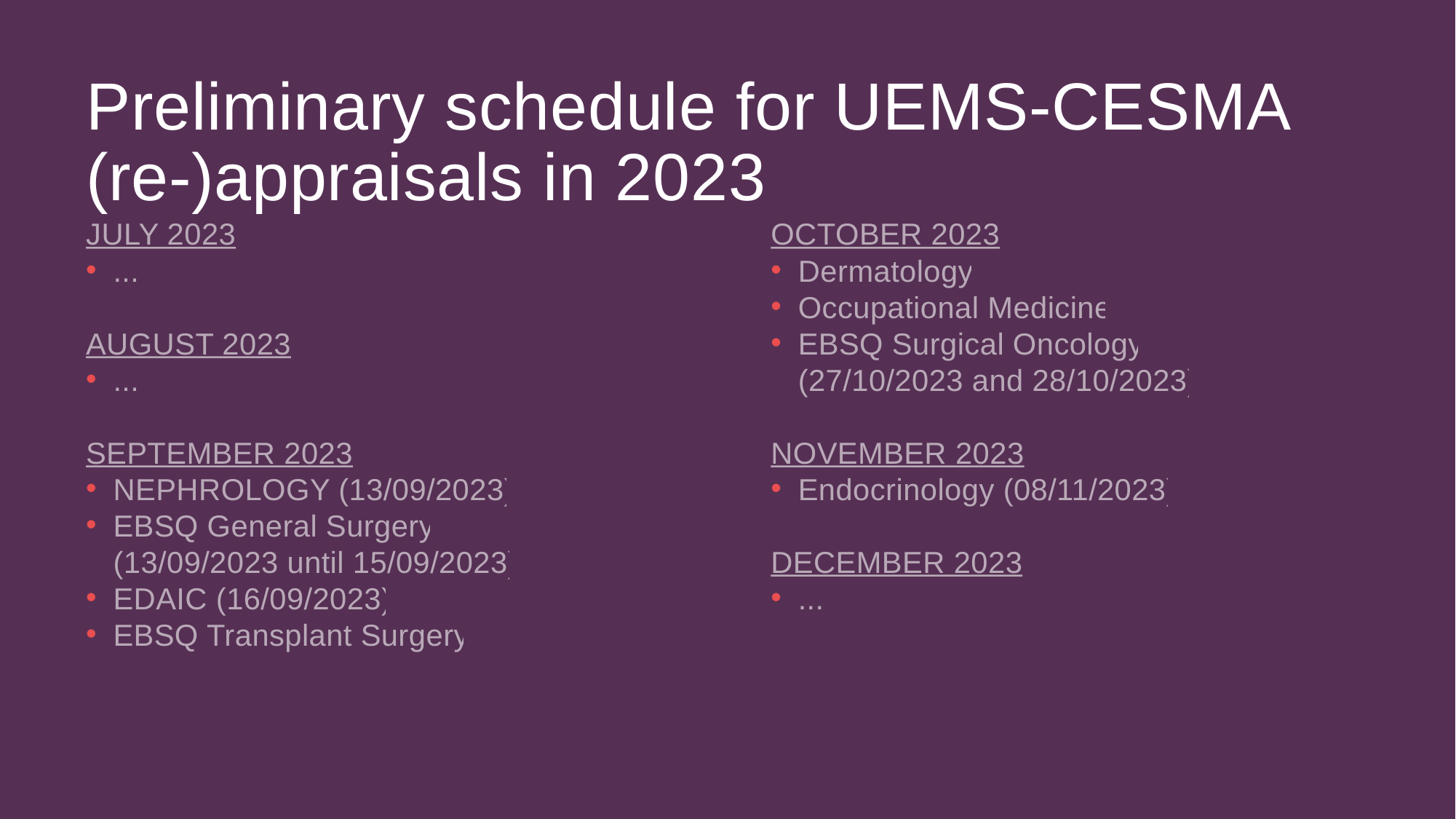

# Preliminary schedule for UEMS-CESMA (re-)appraisals in 2023
JULY 2023
...

AUGUST 2023
...

SEPTEMBER 2023
NEPHROLOGY (13/09/2023)
EBSQ General Surgery
(13/09/2023 until 15/09/2023)
EDAIC (16/09/2023)
EBSQ Transplant Surgery

OCTOBER 2023
Dermatology
Occupational Medicine
EBSQ Surgical Oncology
(27/10/2023 and 28/10/2023)

NOVEMBER 2023
Endocrinology (08/11/2023)

DECEMBER 2023
...